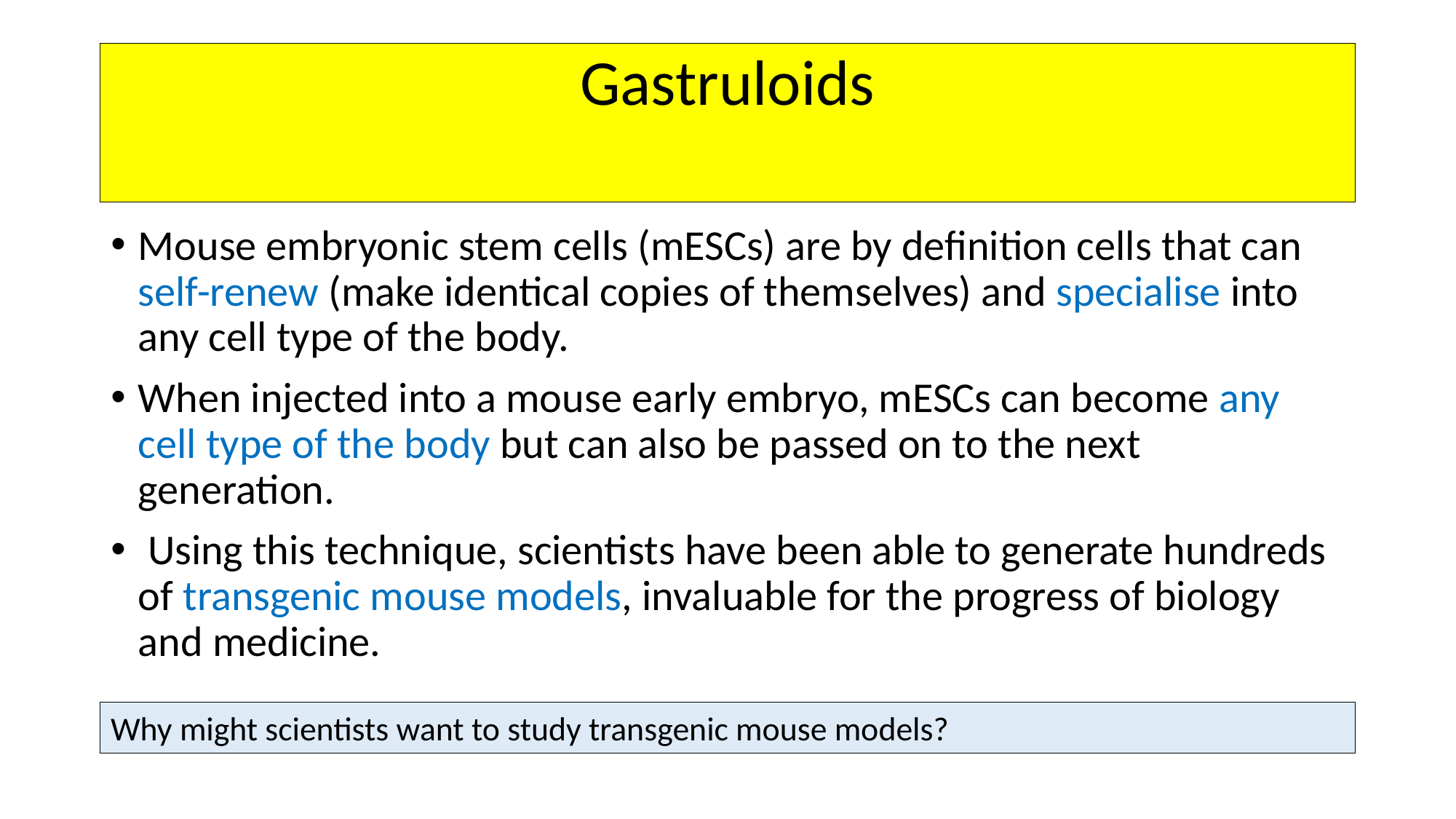

#
Gastruloids
Mouse embryonic stem cells (mESCs) are by definition cells that can self-renew (make identical copies of themselves) and specialise into any cell type of the body.
When injected into a mouse early embryo, mESCs can become any cell type of the body but can also be passed on to the next generation.
 Using this technique, scientists have been able to generate hundreds of transgenic mouse models, invaluable for the progress of biology and medicine.
Why might scientists want to study transgenic mouse models?